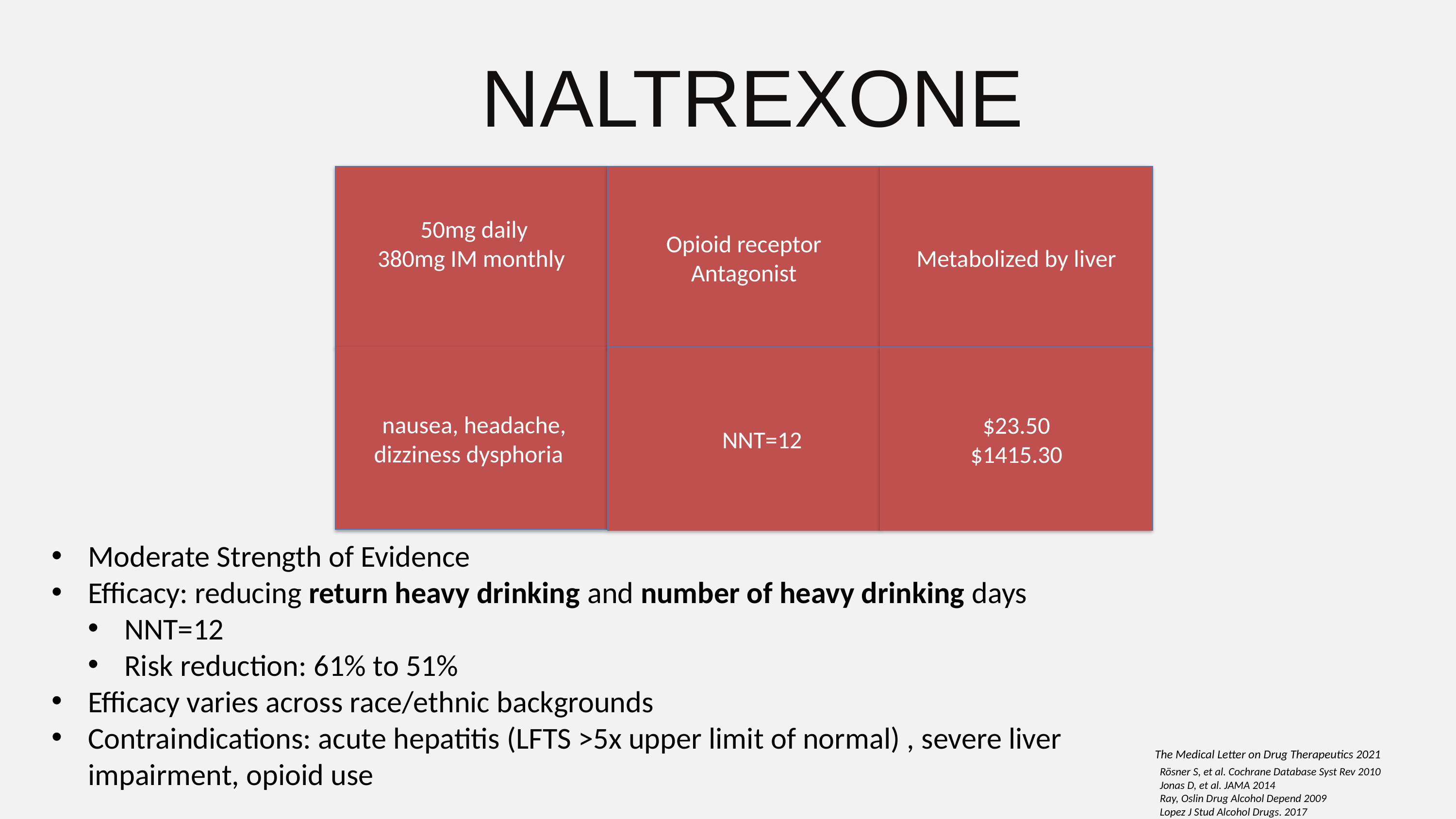

NALTREXONE
 50mg daily
380mg IM monthly

Opioid receptor Antagonist
Metabolized by liver
NNT=12
$23.50
$1415.30
 nausea, headache, dizziness dysphoria
Moderate Strength of Evidence
Efficacy: reducing return heavy drinking and number of heavy drinking days
NNT=12
Risk reduction: 61% to 51%
Efficacy varies across race/ethnic backgrounds
Contraindications: acute hepatitis (LFTS >5x upper limit of normal) , severe liver impairment, opioid use

The Medical Letter on Drug Therapeutics 2021
Rösner S, et al. Cochrane Database Syst Rev 2010
Jonas D, et al. JAMA 2014
Ray, Oslin Drug Alcohol Depend 2009
Lopez J Stud Alcohol Drugs. 2017